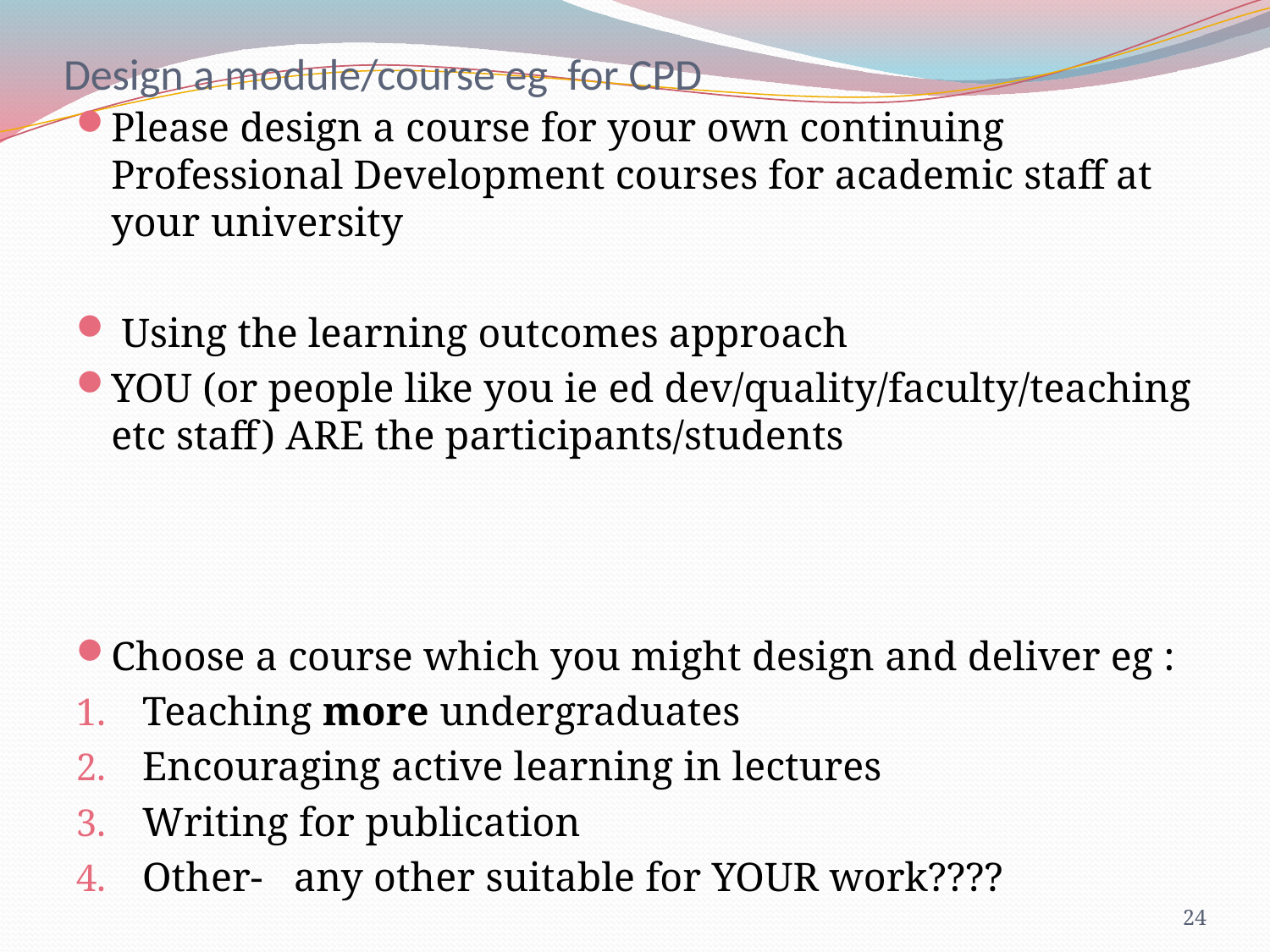

# Design a module/course eg  for CPD
Please design a course for your own continuing Professional Development courses for academic staff at your university

 Using the learning outcomes approach
YOU (or people like you ie ed dev/quality/faculty/teaching etc staff) ARE the participants/students

Choose a course which you might design and deliver eg :
Teaching more undergraduates
Encouraging active learning in lectures
Writing for publication
Other-   any other suitable for YOUR work????
24